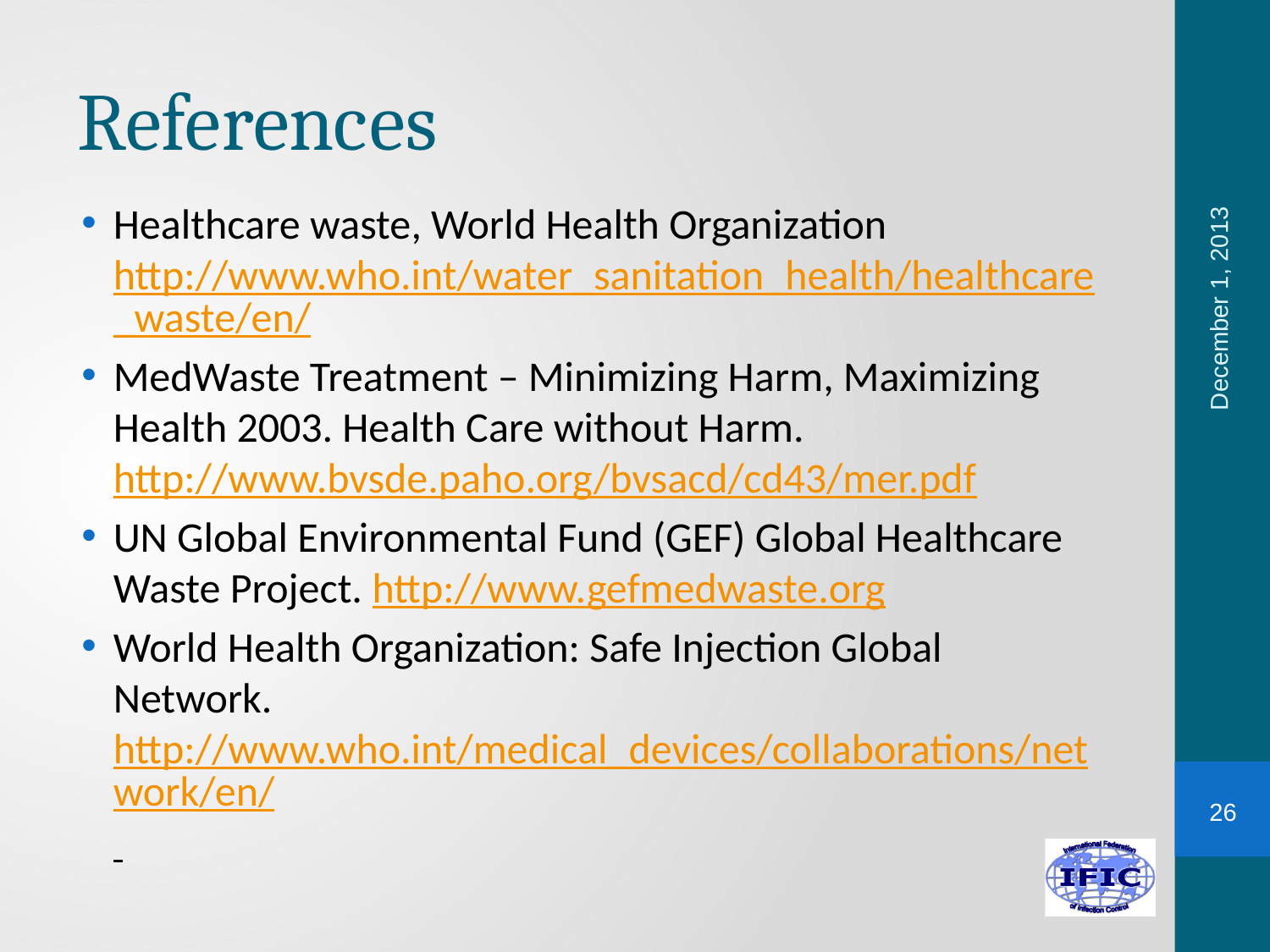

# References
Healthcare waste, World Health Organization http://www.who.int/water_sanitation_health/healthcare_waste/en/
MedWaste Treatment – Minimizing Harm, Maximizing Health 2003. Health Care without Harm.  http://www.bvsde.paho.org/bvsacd/cd43/mer.pdf
UN Global Environmental Fund (GEF) Global Healthcare Waste Project. http://www.gefmedwaste.org
World Health Organization: Safe Injection Global Network. http://www.who.int/medical_devices/collaborations/network/en/
December 1, 2013
26